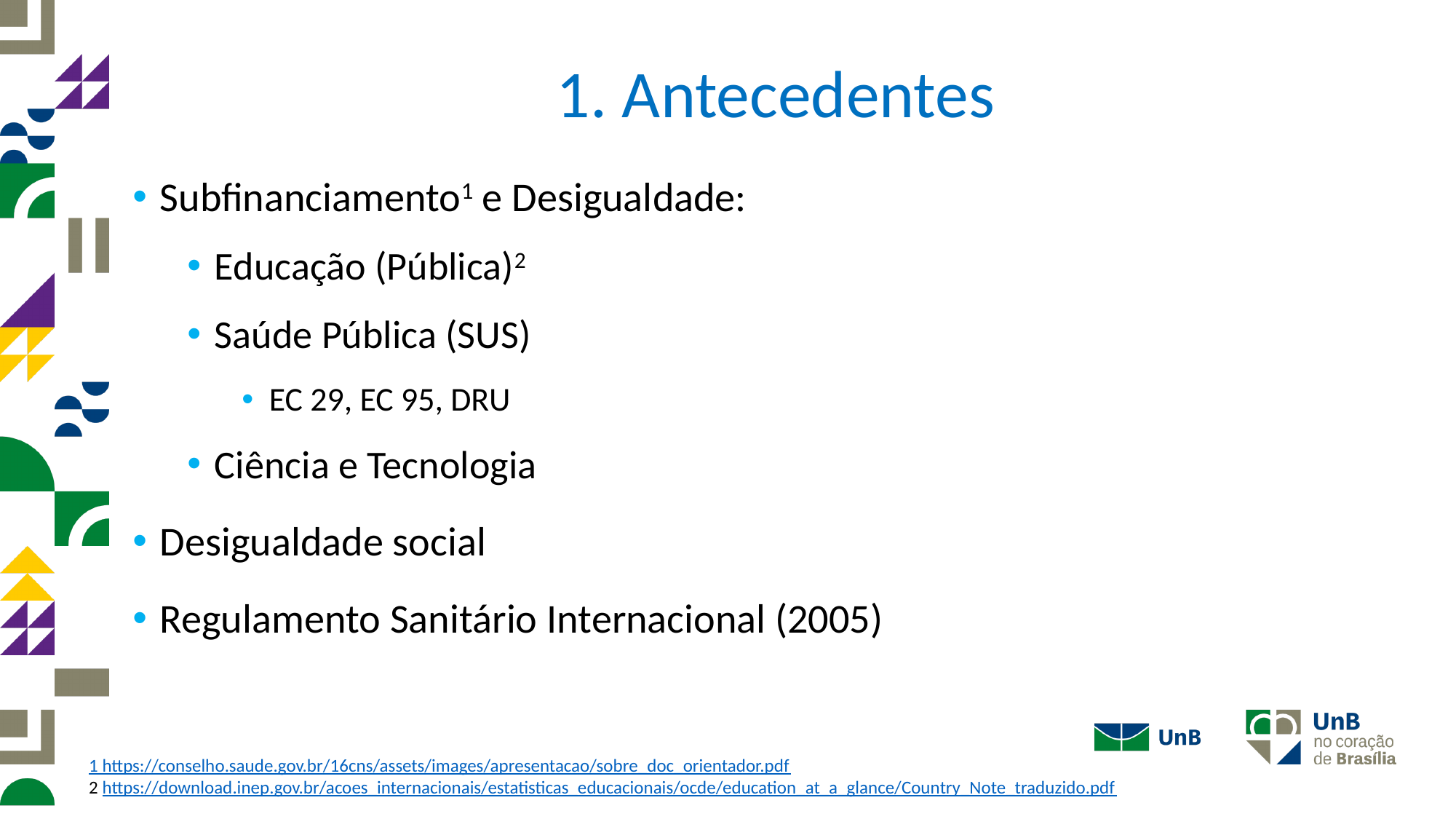

# 1. Antecedentes
Subfinanciamento1 e Desigualdade:
Educação (Pública)2
Saúde Pública (SUS)
EC 29, EC 95, DRU
Ciência e Tecnologia
Desigualdade social
Regulamento Sanitário Internacional (2005)

1 https://conselho.saude.gov.br/16cns/assets/images/apresentacao/sobre_doc_orientador.pdf
2 https://download.inep.gov.br/acoes_internacionais/estatisticas_educacionais/ocde/education_at_a_glance/Country_Note_traduzido.pdf